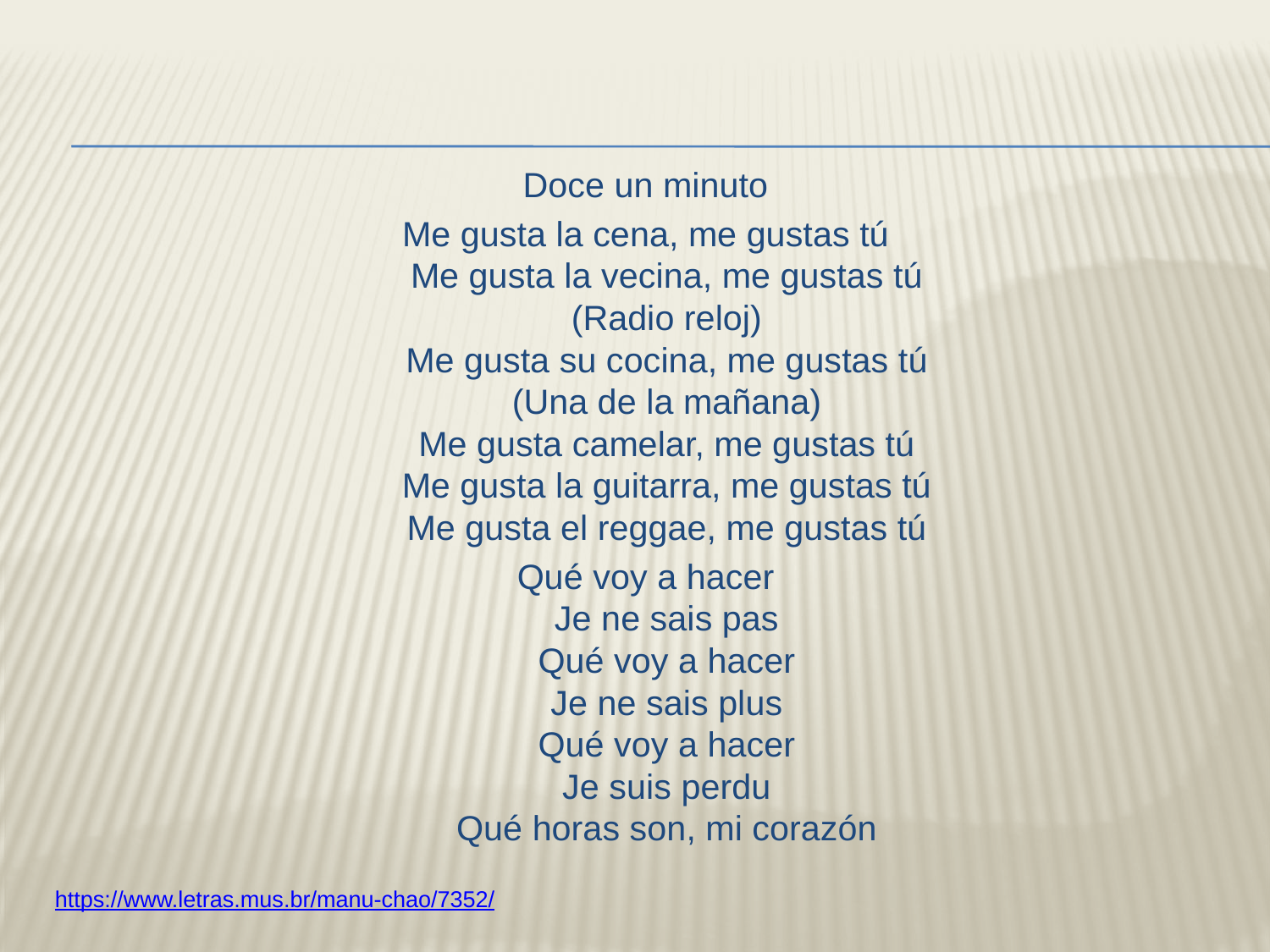

Doce un minuto
Me gusta la cena, me gustas tú
Me gusta la vecina, me gustas tú
(Radio reloj)
Me gusta su cocina, me gustas tú
(Una de la mañana)
Me gusta camelar, me gustas tú
Me gusta la guitarra, me gustas tú
Me gusta el reggae, me gustas tú
Qué voy a hacer
Je ne sais pas
Qué voy a hacer
Je ne sais plus
Qué voy a hacer
Je suis perdu
Qué horas son, mi corazón

https://www.letras.mus.br/manu-chao/7352/